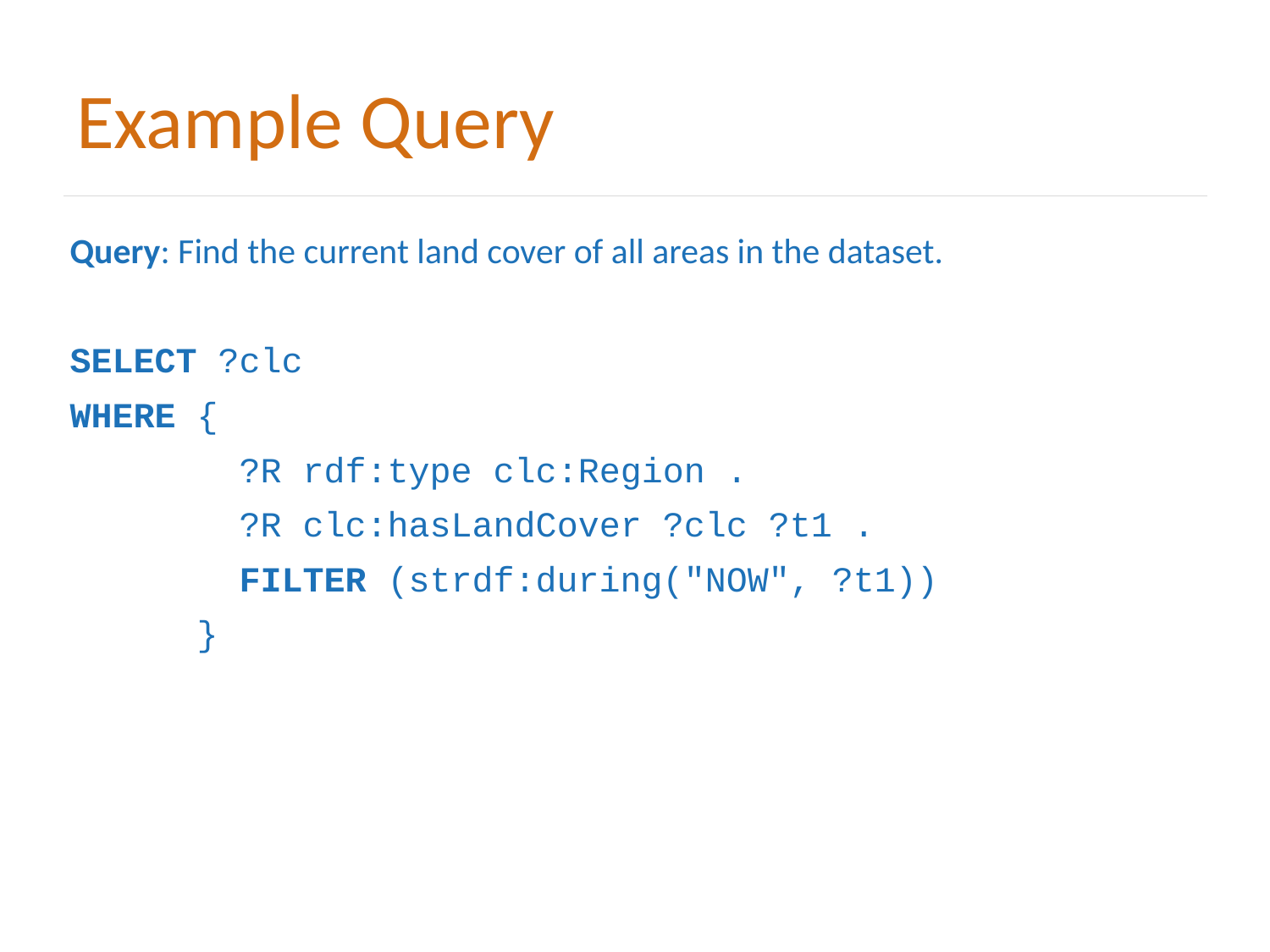

# Example Query
Query: Find the current land cover of all areas in the dataset.

SELECT ?clc
WHERE {
        ?R rdf:type clc:Region .
        ?R clc:hasLandCover ?clc ?t1 .
        FILTER (strdf:during("NOW", ?t1))
      }